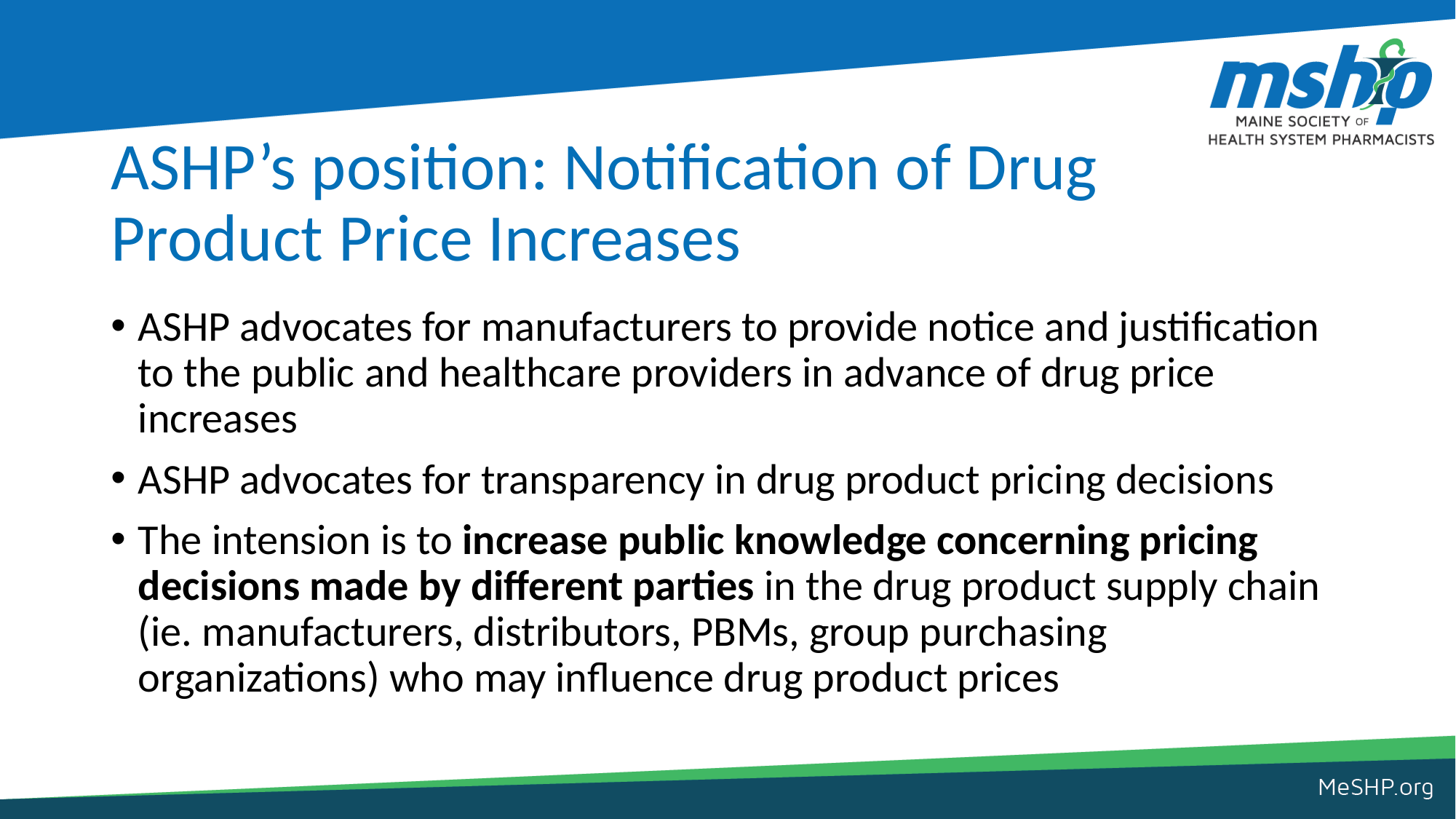

# ASHP’s position: Notification of Drug Product Price Increases
ASHP advocates for manufacturers to provide notice and justification to the public and healthcare providers in advance of drug price increases
ASHP advocates for transparency in drug product pricing decisions
The intension is to increase public knowledge concerning pricing decisions made by different parties in the drug product supply chain (ie. manufacturers, distributors, PBMs, group purchasing organizations) who may influence drug product prices